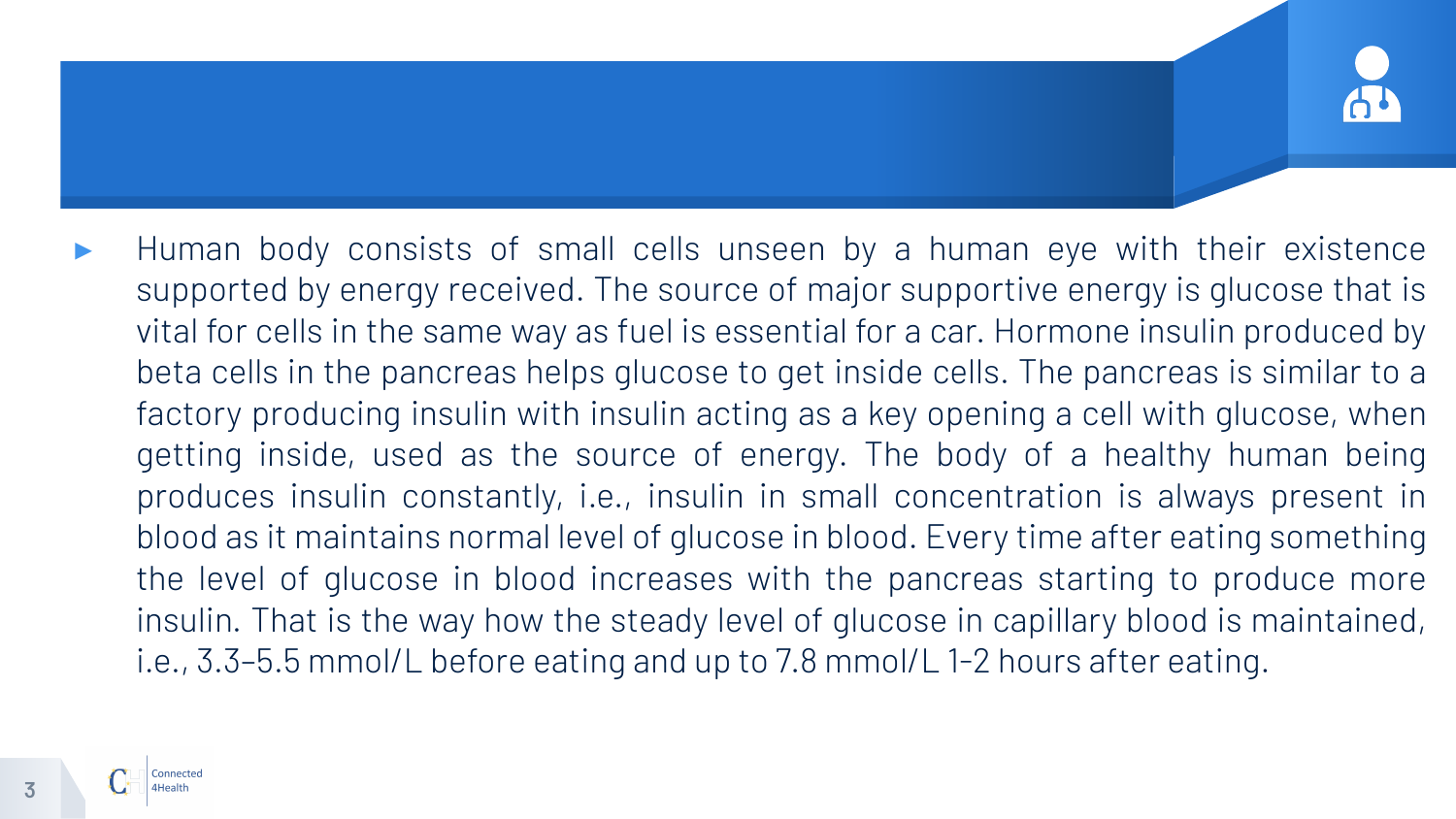

#
Human body consists of small cells unseen by a human eye with their existence supported by energy received. The source of major supportive energy is glucose that is vital for cells in the same way as fuel is essential for a car. Hormone insulin produced by beta cells in the pancreas helps glucose to get inside cells. The pancreas is similar to a factory producing insulin with insulin acting as a key opening a cell with glucose, when getting inside, used as the source of energy. The body of a healthy human being produces insulin constantly, i.e., insulin in small concentration is always present in blood as it maintains normal level of glucose in blood. Every time after eating something the level of glucose in blood increases with the pancreas starting to produce more insulin. That is the way how the steady level of glucose in capillary blood is maintained, i.e., 3.3–5.5 mmol/L before eating and up to 7.8 mmol/L 1-2 hours after eating.

3